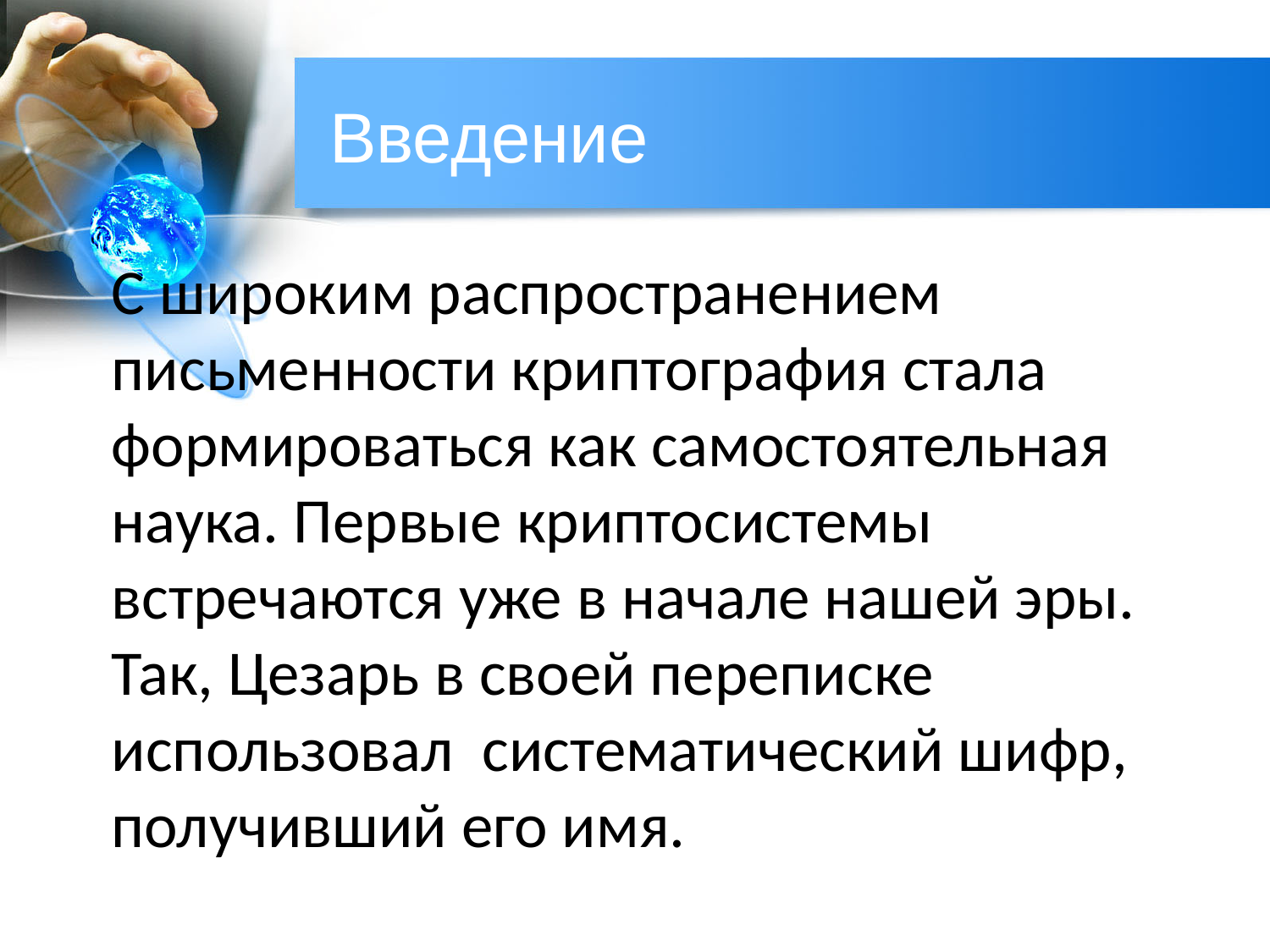

# Введение
С широким распространением письменности криптография стала формироваться как самостоятельная наука. Первые криптосистемы встречаются уже в начале нашей эры. Так, Цезарь в своей переписке использовал  систематический шифр, получивший его имя.